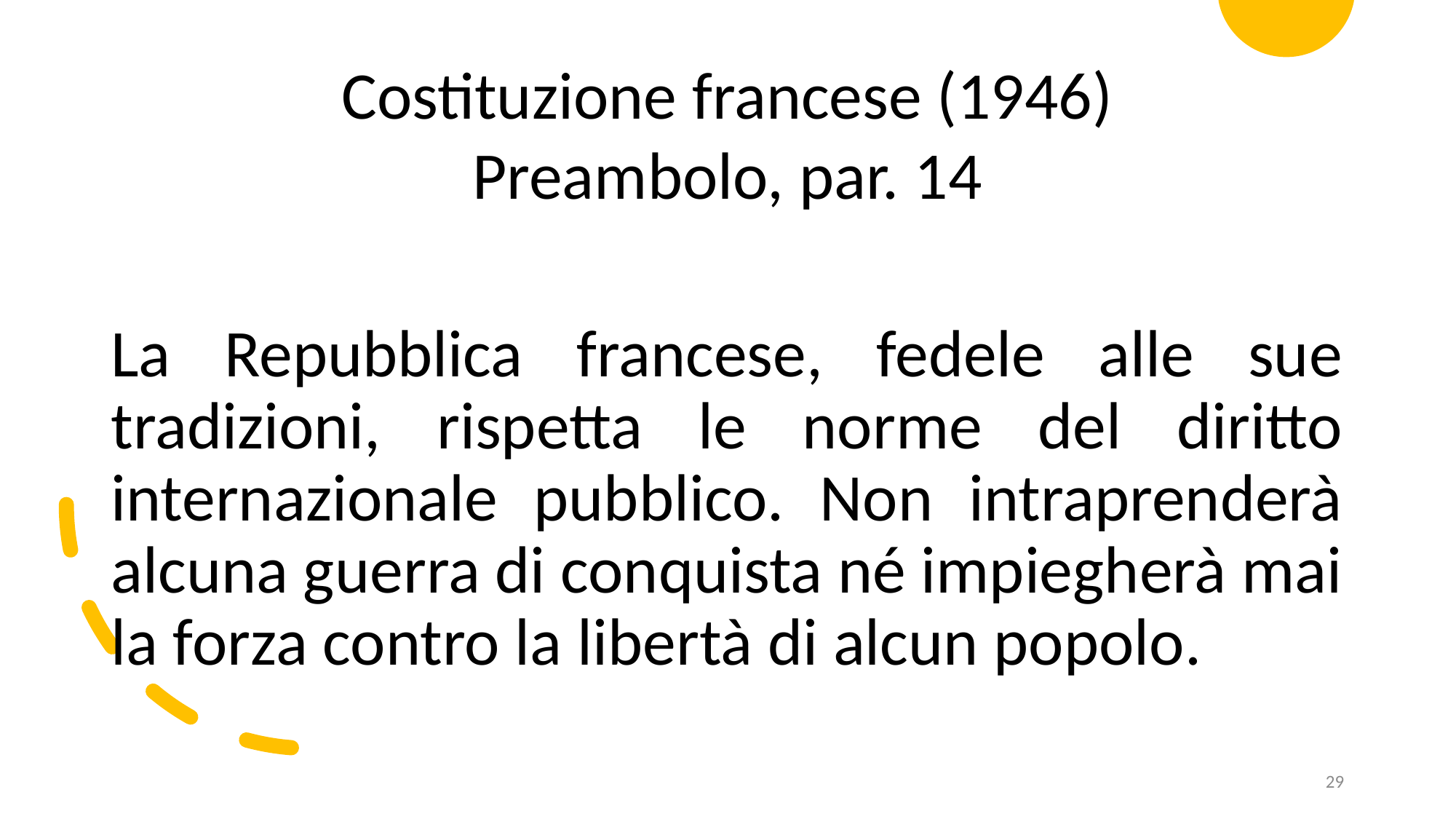

Costituzione francese (1946)
Preambolo, par. 14

La Repubblica francese, fedele alle sue tradizioni, rispetta le norme del diritto internazionale pubblico. Non intraprenderà alcuna guerra di conquista né impiegherà mai la forza contro la libertà di alcun popolo.

29